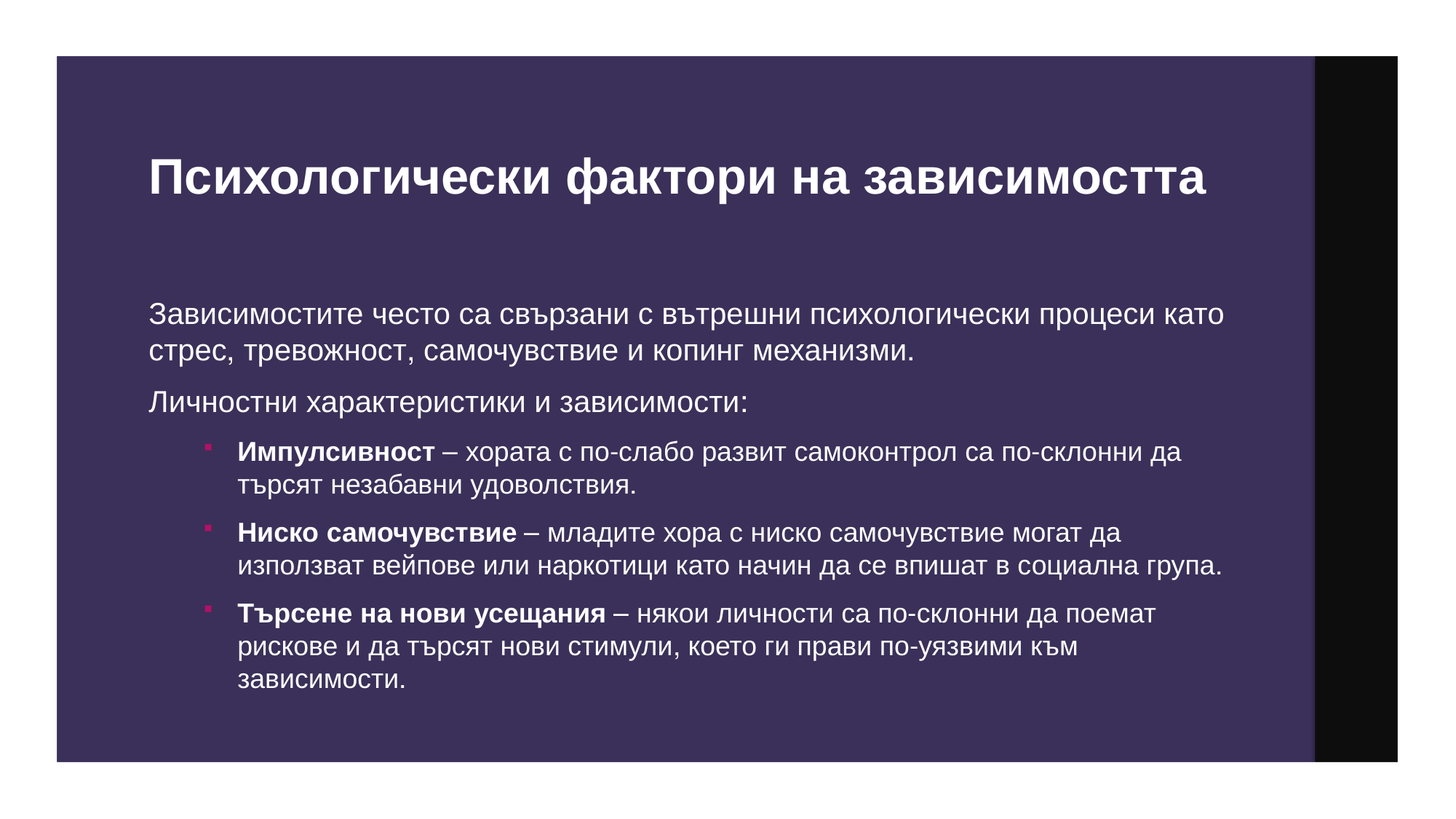

# Психологически фактори на зависимостта
Зависимостите често са свързани с вътрешни психологически процеси като стрес, тревожност, самочувствие и копинг механизми.
Личностни характеристики и зависимости:
Импулсивност – хората с по-слабо развит самоконтрол са по-склонни да търсят незабавни удоволствия.
Ниско самочувствие – младите хора с ниско самочувствие могат да използват вейпове или наркотици като начин да се впишат в социална група.
Търсене на нови усещания – някои личности са по-склонни да поемат рискове и да търсят нови стимули, което ги прави по-уязвими към зависимости.